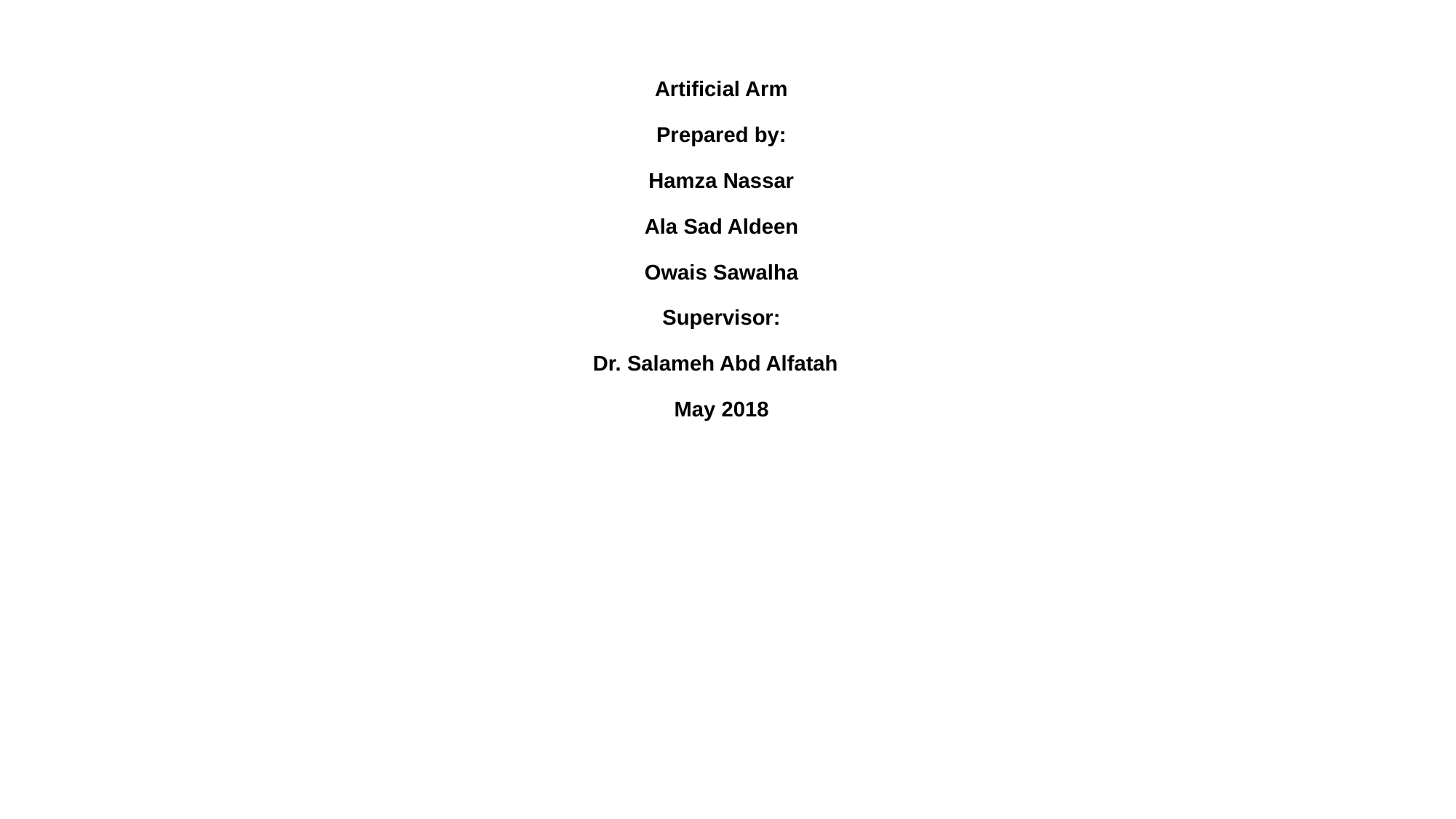

# Artificial Arm   Prepared by: Hamza Nassar Ala Sad Aldeen Owais Sawalha   Supervisor: Dr. Salameh Abd Alfatah   May 2018